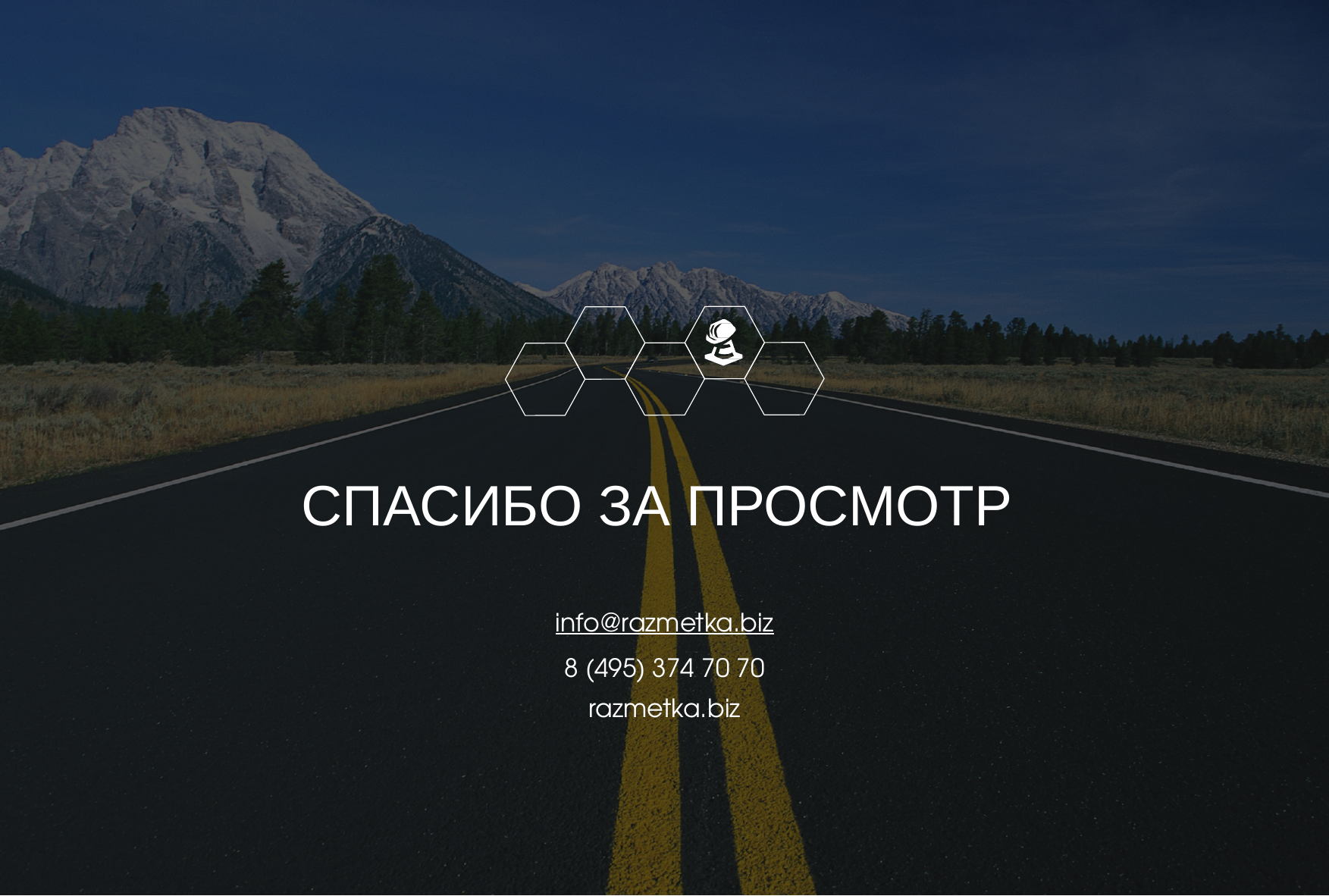

СПАСИБО ЗА ПРОСМОТР
info@razmetka.biz 8 (495) 374 70 70

razmetka.biz